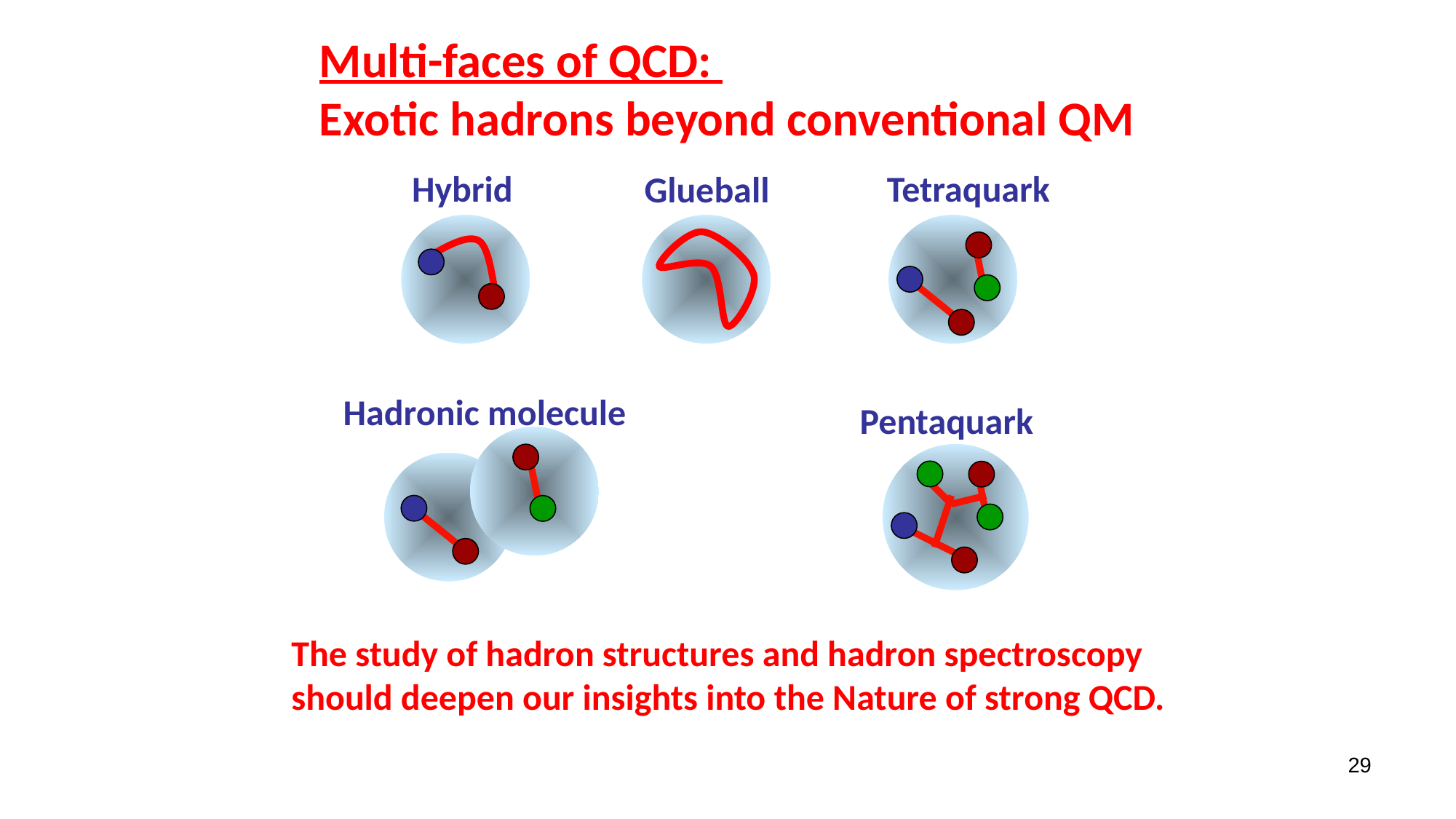

Multi-faces of QCD:
Exotic hadrons beyond conventional QM
Hybrid
Tetraquark
Glueball

Hadronic molecule
Pentaquark

The study of hadron structures and hadron spectroscopy should deepen our insights into the Nature of strong QCD.
29